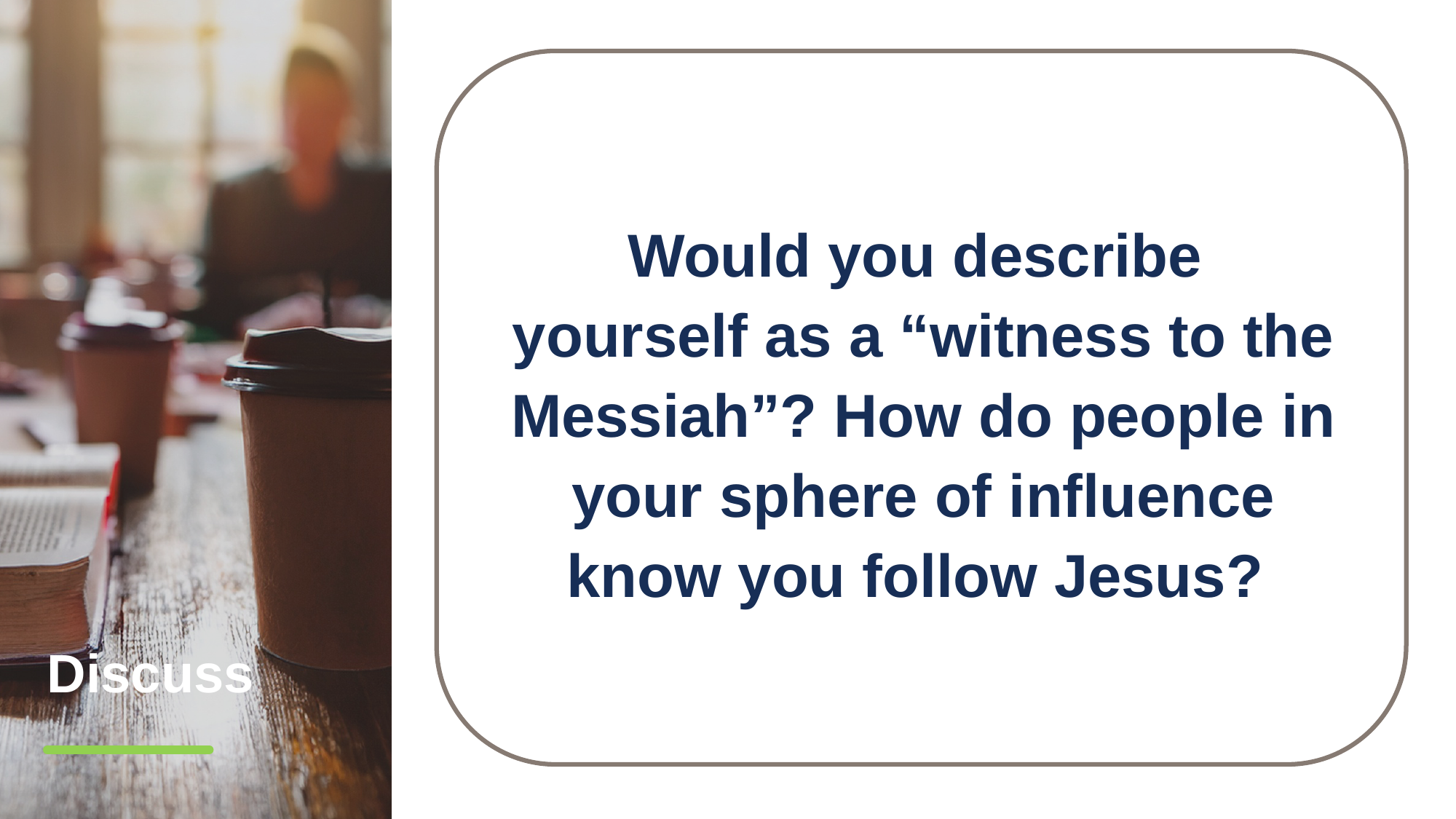

Would you describe
yourself as a “witness to the Messiah”? How do people in your sphere of influence know you follow Jesus?
# Discuss